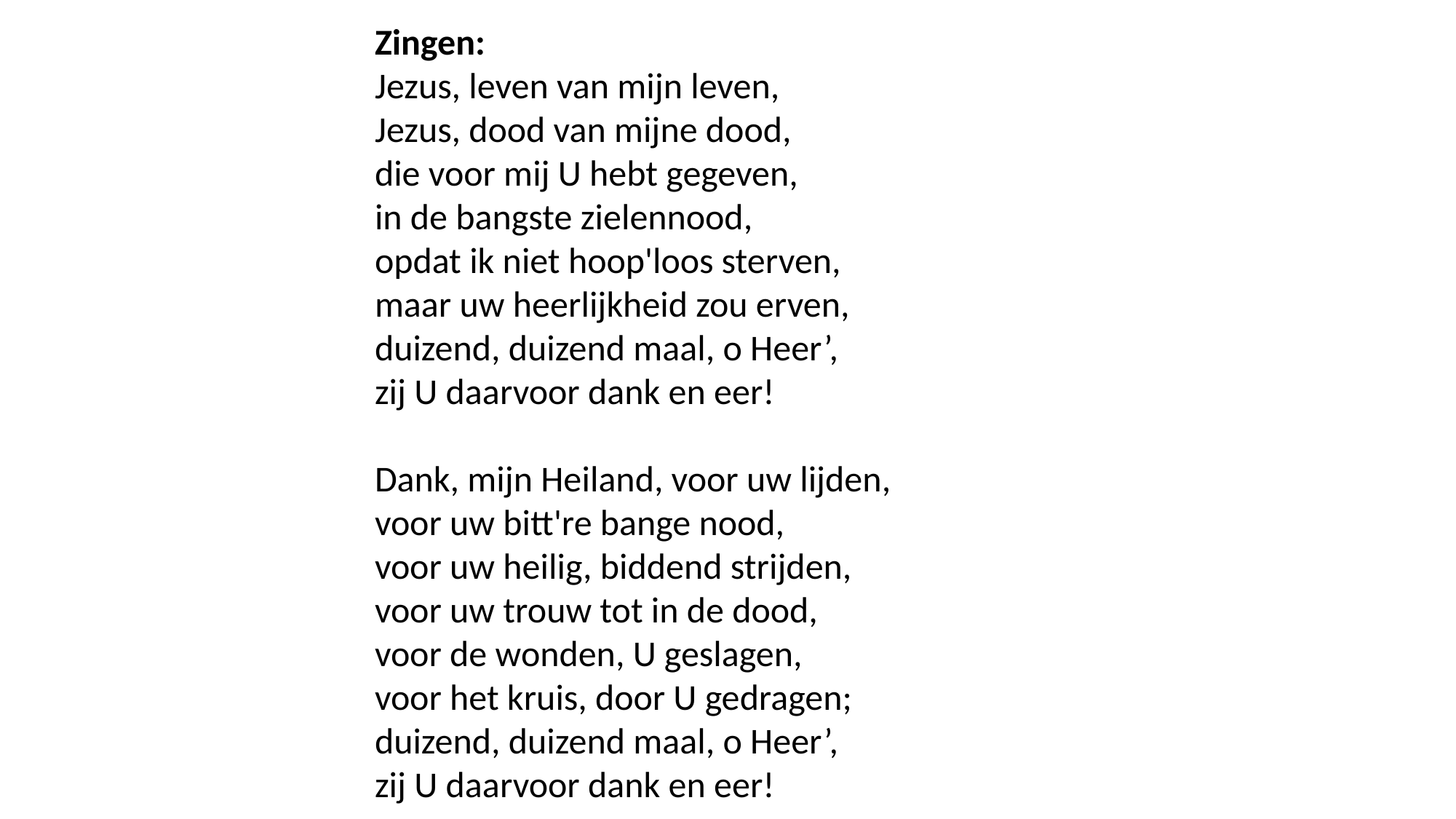

Zingen:
Jezus, leven van mijn leven,
Jezus, dood van mijne dood,
die voor mij U hebt gegeven,
in de bangste zielennood,
opdat ik niet hoop'loos sterven,
maar uw heerlijkheid zou erven,
duizend, duizend maal, o Heer’,
zij U daarvoor dank en eer!

Dank, mijn Heiland, voor uw lijden,
voor uw bitt're bange nood,
voor uw heilig, biddend strijden,
voor uw trouw tot in de dood,
voor de wonden, U geslagen,
voor het kruis, door U gedragen;
duizend, duizend maal, o Heer’,
zij U daarvoor dank en eer!